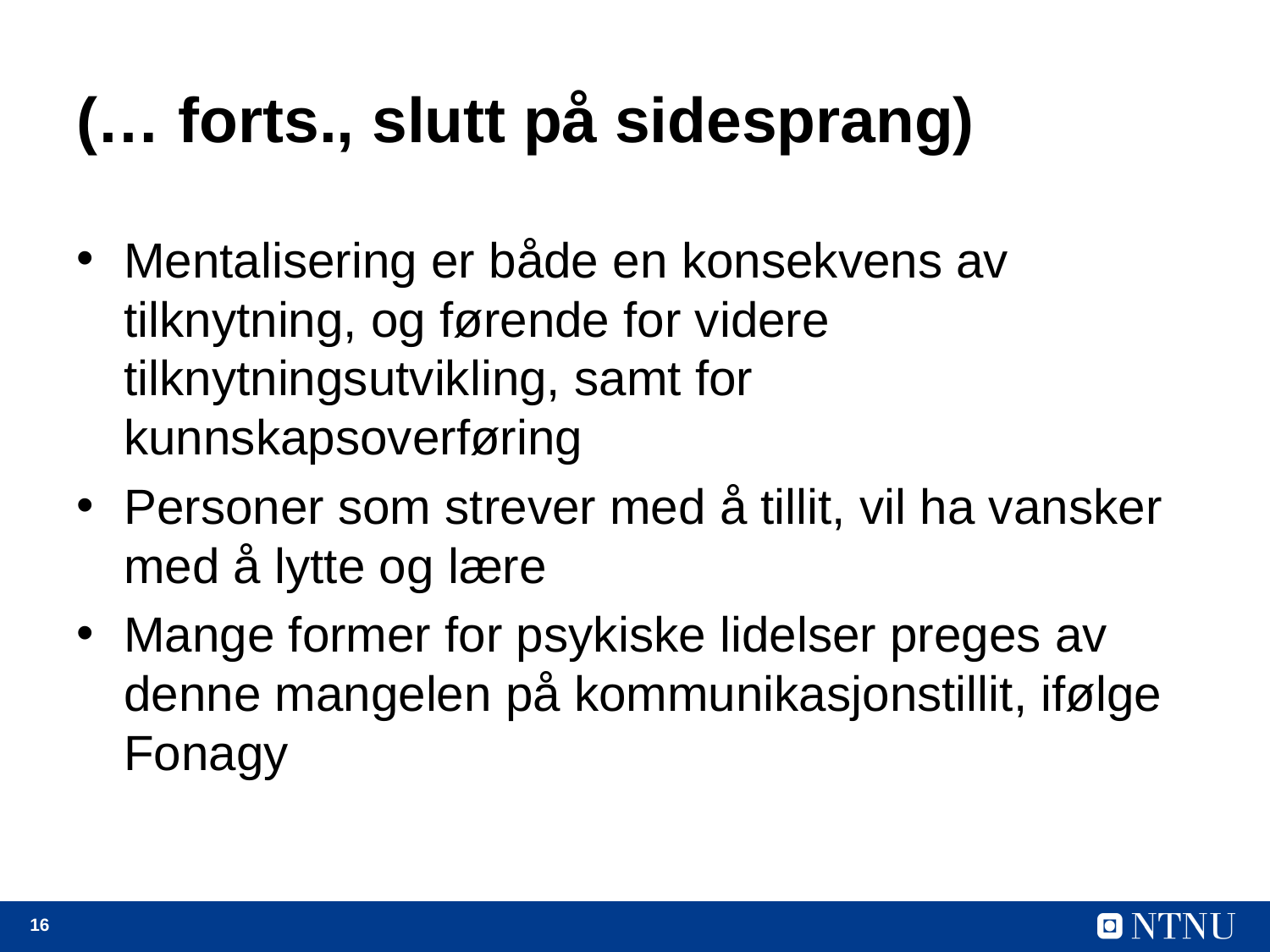

# (… forts., slutt på sidesprang)
Mentalisering er både en konsekvens av tilknytning, og førende for videre tilknytningsutvikling, samt for kunnskapsoverføring
Personer som strever med å tillit, vil ha vansker med å lytte og lære
Mange former for psykiske lidelser preges av denne mangelen på kommunikasjonstillit, ifølge Fonagy